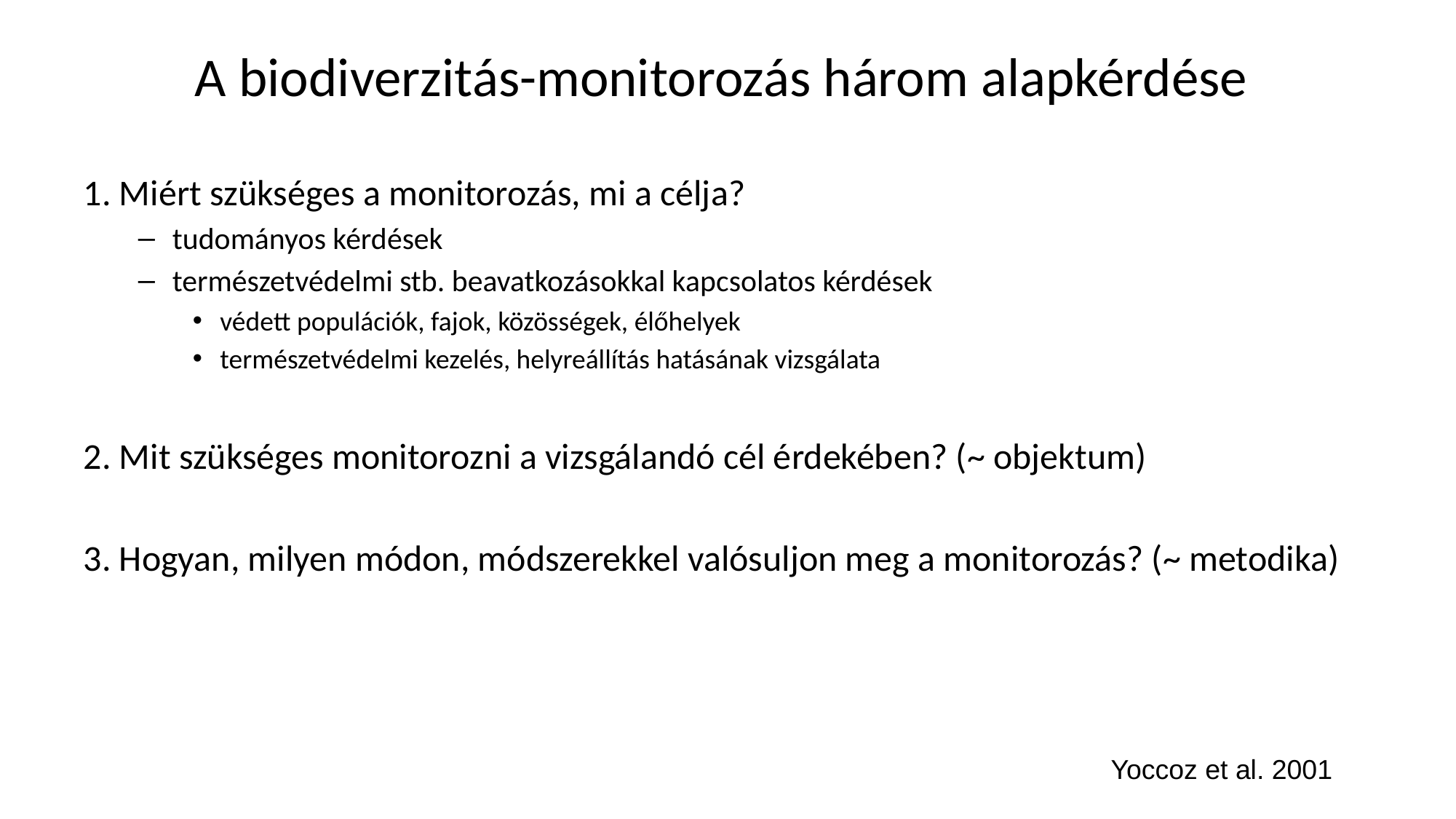

# A biodiverzitás-monitorozás három alapkérdése
1. Miért szükséges a monitorozás, mi a célja?
tudományos kérdések
természetvédelmi stb. beavatkozásokkal kapcsolatos kérdések
védett populációk, fajok, közösségek, élőhelyek
természetvédelmi kezelés, helyreállítás hatásának vizsgálata

2. Mit szükséges monitorozni a vizsgálandó cél érdekében? (~ objektum)

3. Hogyan, milyen módon, módszerekkel valósuljon meg a monitorozás? (~ metodika)

Yoccoz et al. 2001